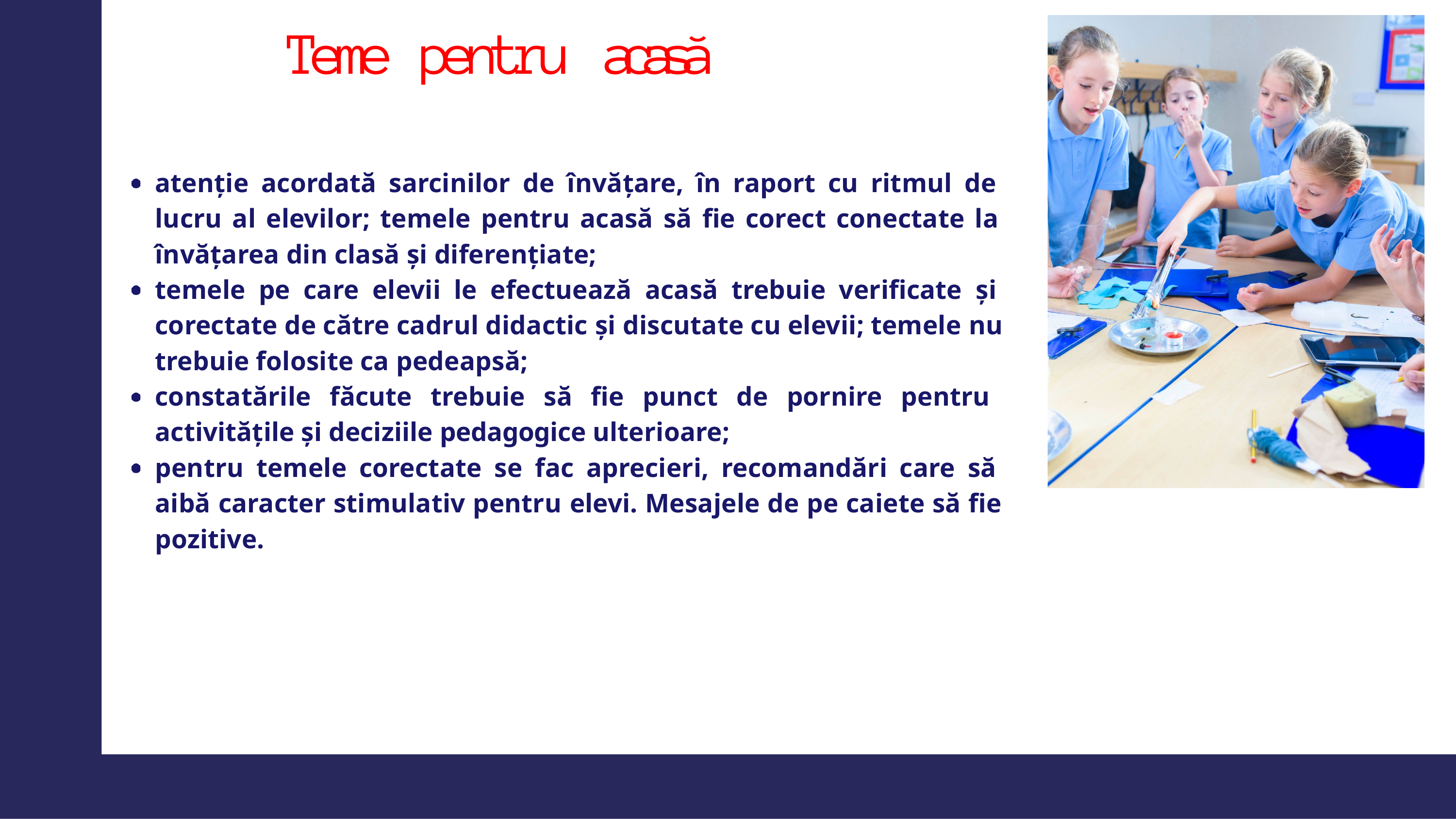

# Teme pentru acasă
atenţie acordată sarcinilor de învățare, în raport cu ritmul de  lucru al elevilor; temele pentru acasă să fie corect conectate la  învăţarea din clasă şi diferențiate;
temele pe care elevii le efectuează acasă trebuie verificate şi  corectate de către cadrul didactic şi discutate cu elevii; temele nu  trebuie folosite ca pedeapsă;
constatările făcute trebuie să fie punct de pornire pentru  activităţile și deciziile pedagogice ulterioare;
pentru temele corectate se fac aprecieri, recomandări care să  aibă caracter stimulativ pentru elevi. Mesajele de pe caiete să fie  pozitive.